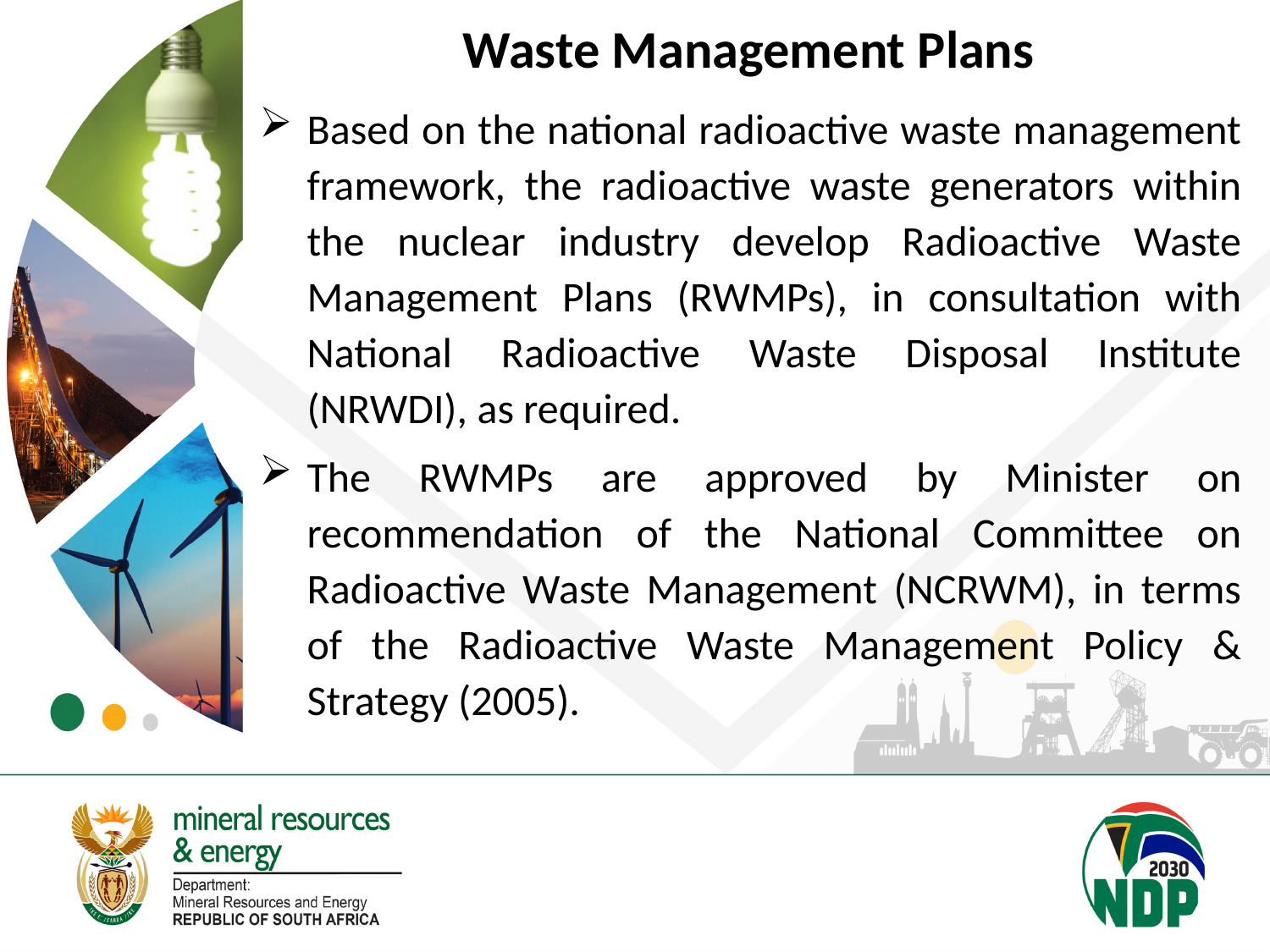

# Waste Management Plans
Based on the national radioactive waste management framework, the radioactive waste generators within the nuclear industry develop Radioactive Waste Management Plans (RWMPs), in consultation with National Radioactive Waste Disposal Institute (NRWDI), as required.
The RWMPs are approved by Minister on recommendation of the National Committee on Radioactive Waste Management (NCRWM), in terms of the Radioactive Waste Management Policy & Strategy (2005).